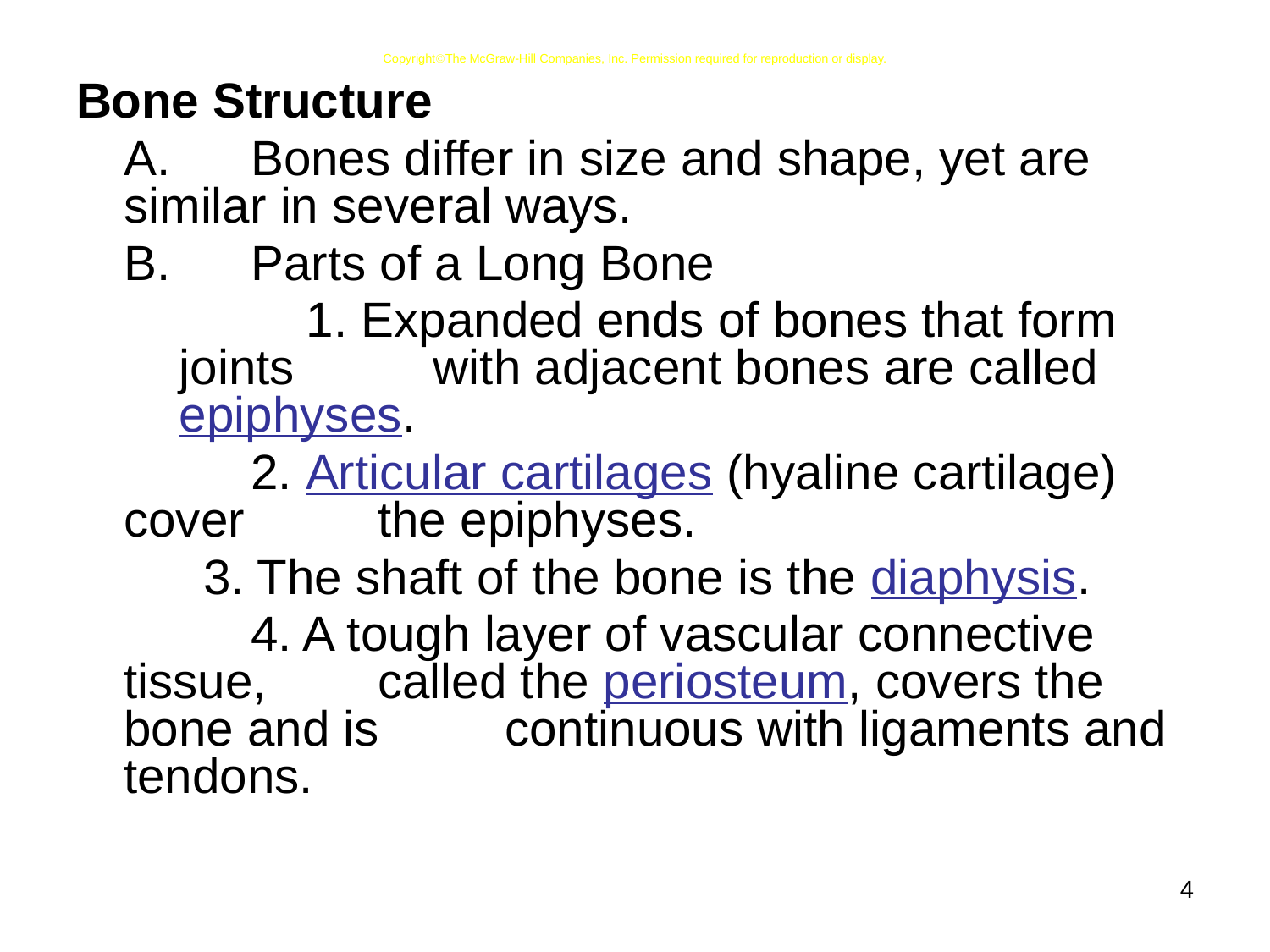

Copyright©The McGraw-Hill Companies, Inc. Permission required for reproduction or display.
Bone Structure
	A.	Bones differ in size and shape, yet are 	similar in several ways.
	B.	Parts of a Long Bone
		1. Expanded ends of bones that form joints 	with adjacent bones are called epiphyses.
		2. Articular cartilages (hyaline cartilage) cover 	the epiphyses.
3. The shaft of the bone is the diaphysis.
		4. A tough layer of vascular connective tissue, 	called the periosteum, covers the bone and is 	continuous with ligaments and tendons.

4